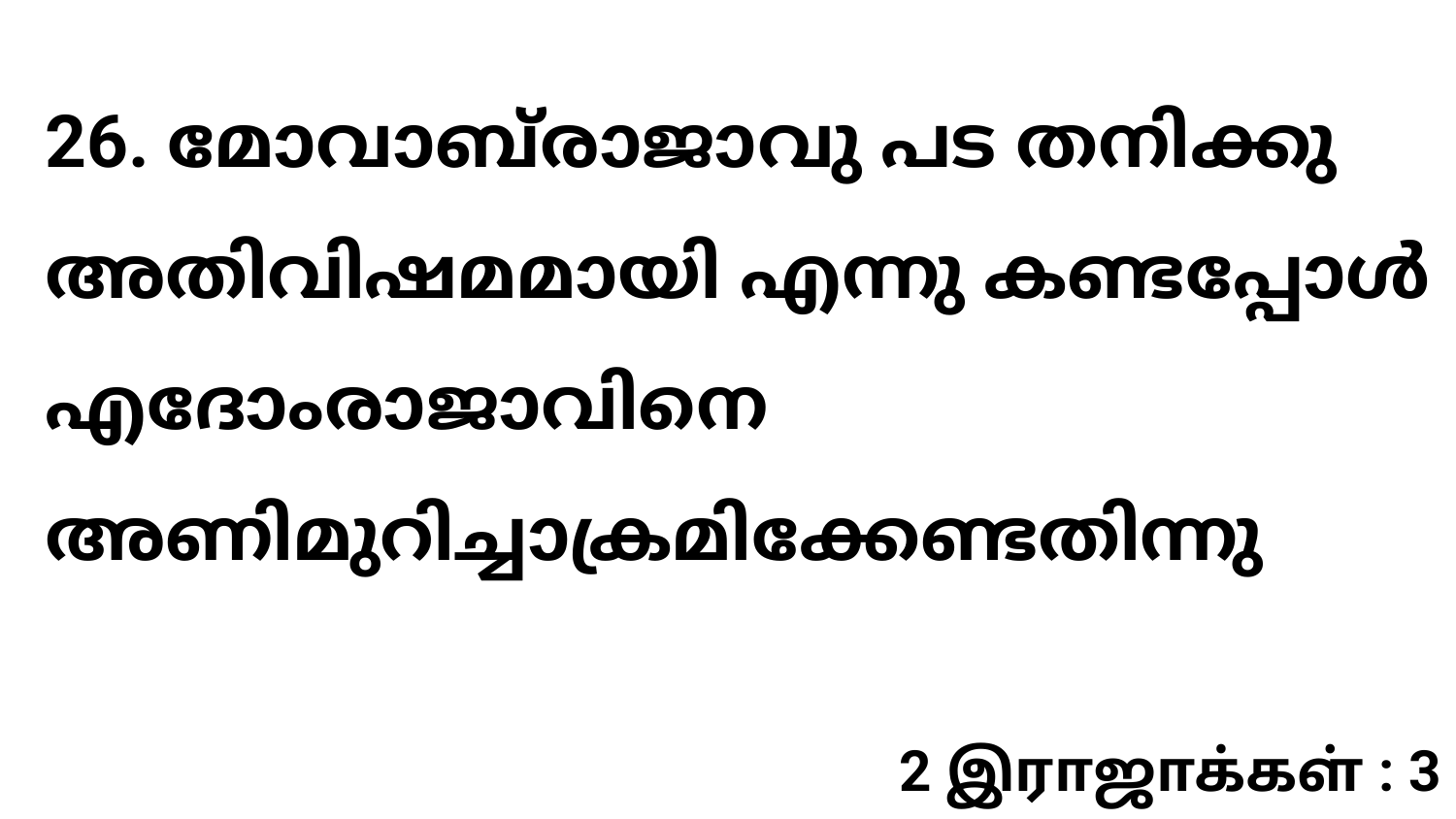

26. മോവാബ്‌രാജാവു പട തനിക്കു അതിവിഷമമായി എന്നു കണ്ടപ്പോൾ എദോംരാജാവിനെ അണിമുറിച്ചാക്രമിക്കേണ്ടതിന്നു
2 இராஜாக்கள் : 3